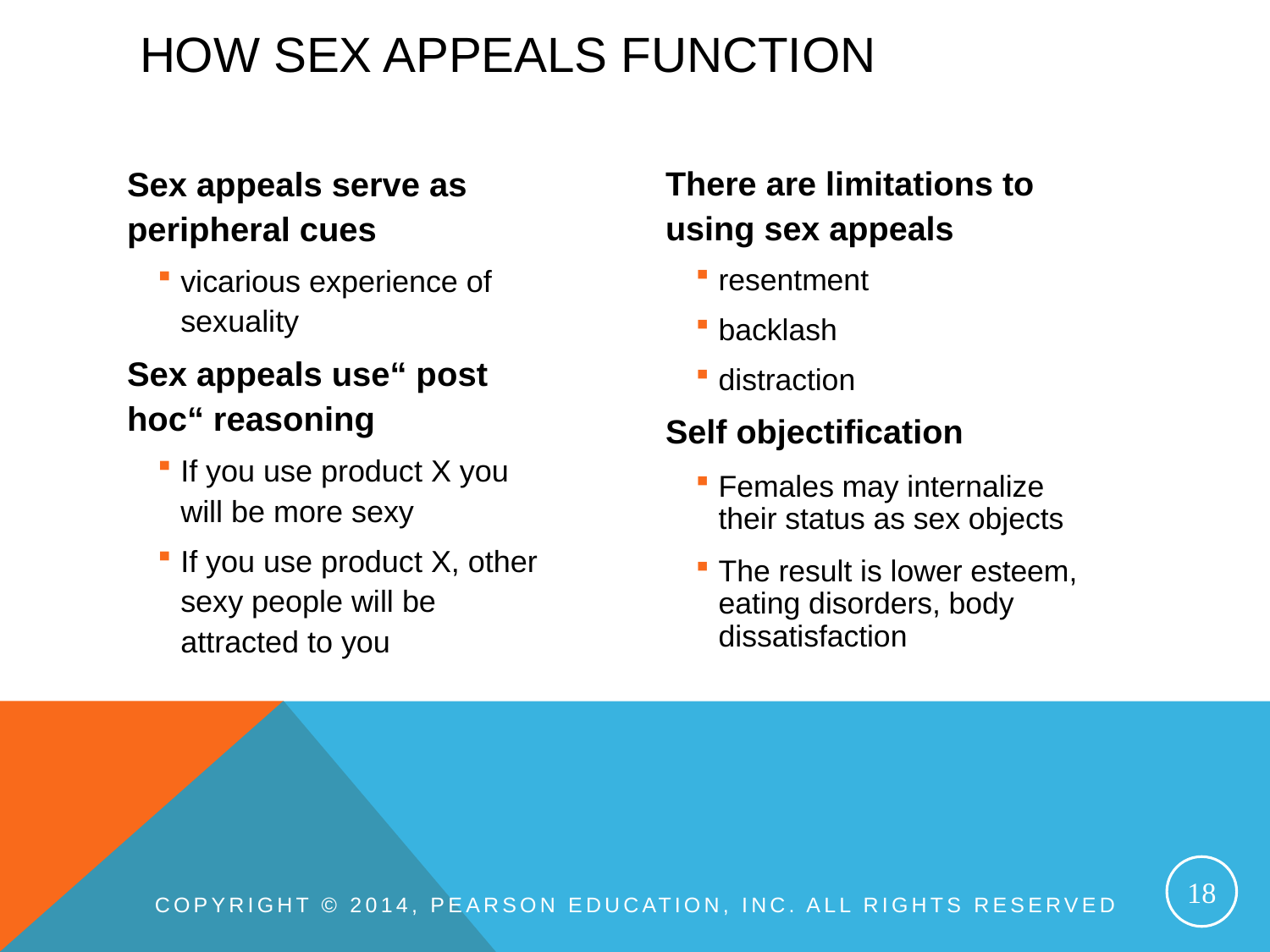

# How sex appeals function
Sex appeals serve as peripheral cues
vicarious experience of sexuality
Sex appeals use“ post hoc“ reasoning
If you use product X you will be more sexy
If you use product X, other sexy people will be attracted to you
There are limitations to using sex appeals
resentment
backlash
distraction
Self objectification
Females may internalize their status as sex objects
The result is lower esteem, eating disorders, body dissatisfaction

18
Copyright © 2014, Pearson Education, Inc. All Rights Reserved